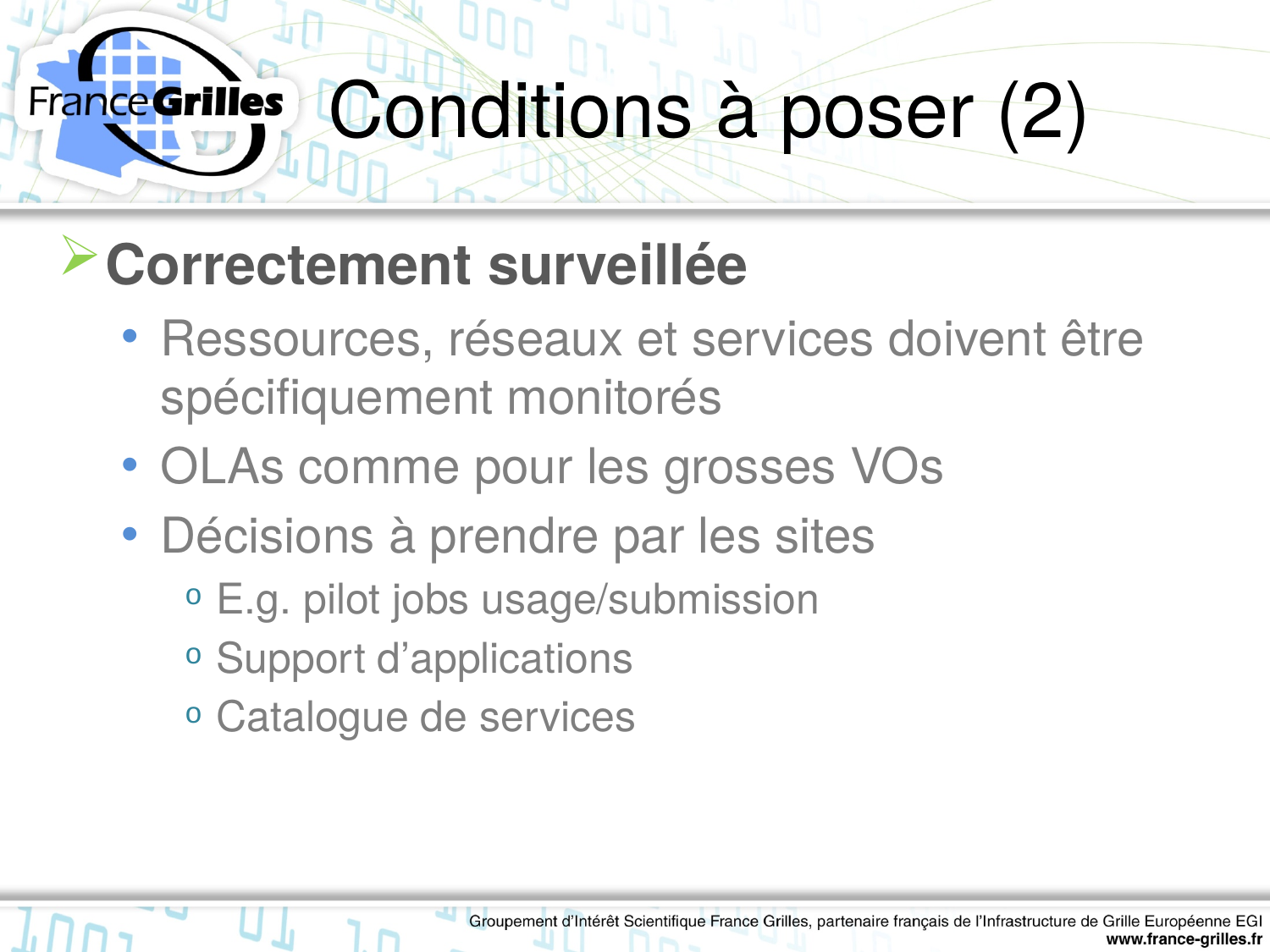

# Conditions à poser (2)
Correctement surveillée
Ressources, réseaux et services doivent être spécifiquement monitorés
OLAs comme pour les grosses VOs
Décisions à prendre par les sites
E.g. pilot jobs usage/submission
Support d’applications
Catalogue de services